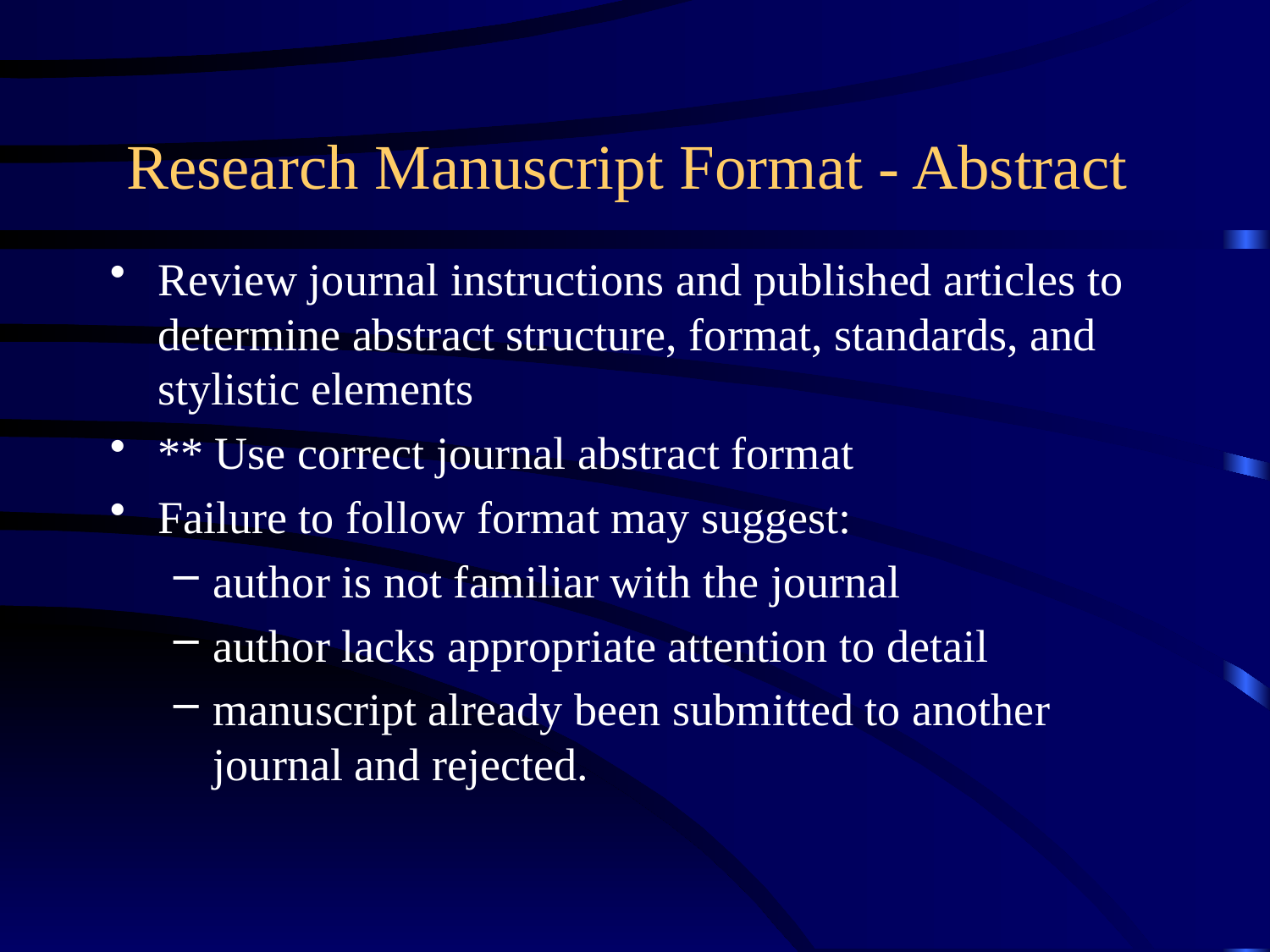

# Research Manuscript Format - Abstract
Review journal instructions and published articles to determine abstract structure, format, standards, and stylistic elements
** Use correct journal abstract format
Failure to follow format may suggest:
author is not familiar with the journal
author lacks appropriate attention to detail
manuscript already been submitted to another journal and rejected.